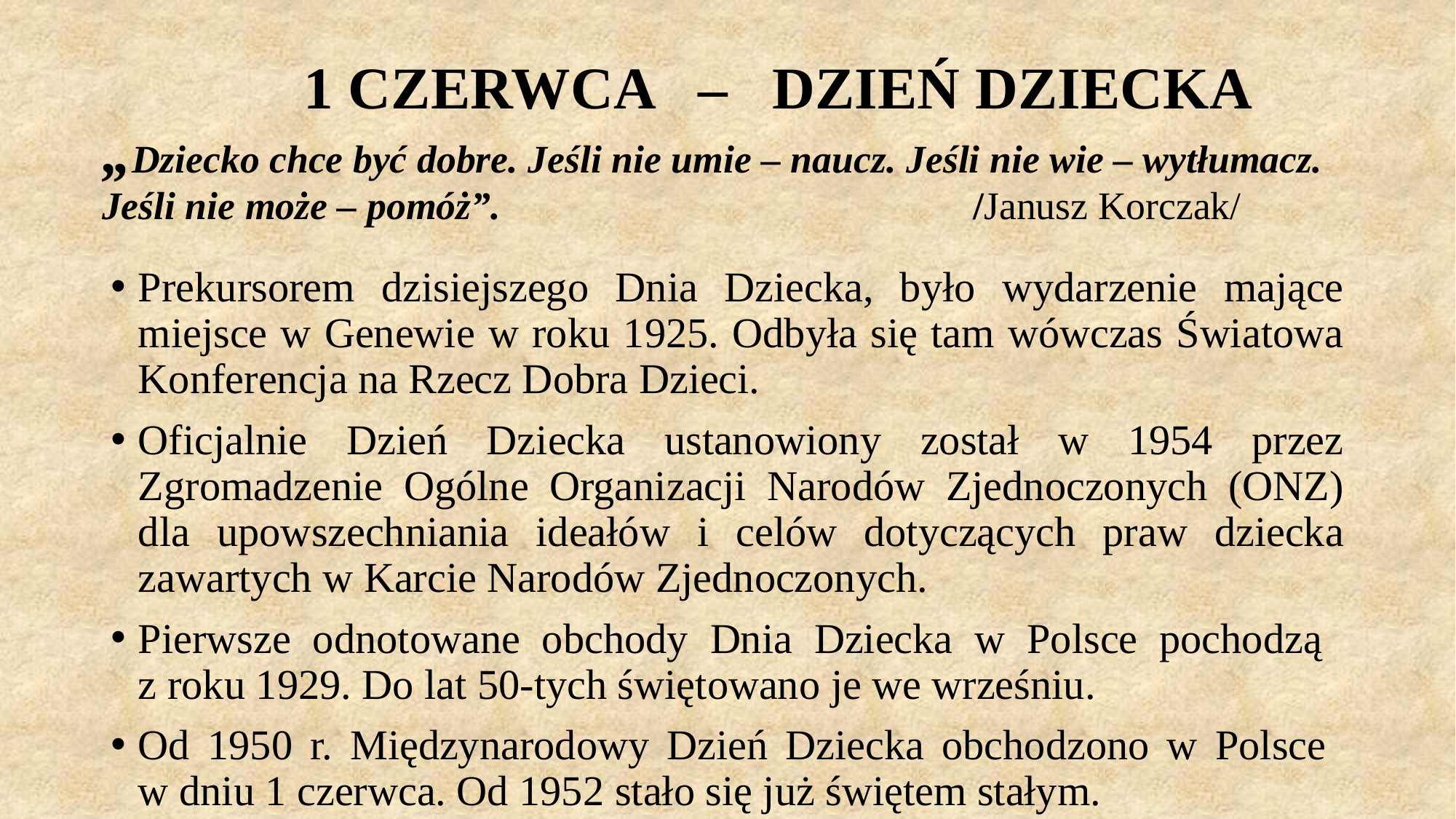

# 1 CZERWCA   –   DZIEŃ DZIECKA „Dziecko chce być dobre. Jeśli nie umie – naucz. Jeśli nie wie – wytłumacz. Jeśli nie może – pomóż”.                                                /Janusz Korczak/
Prekursorem dzisiejszego Dnia Dziecka, było wydarzenie mające miejsce w Genewie w roku 1925. Odbyła się tam wówczas Światowa Konferencja na Rzecz Dobra Dzieci.
Oficjalnie Dzień Dziecka ustanowiony został w 1954 przez Zgromadzenie Ogólne Organizacji Narodów Zjednoczonych (ONZ) dla upowszechniania ideałów i celów dotyczących praw dziecka zawartych w Karcie Narodów Zjednoczonych.
Pierwsze odnotowane obchody Dnia Dziecka w Polsce pochodzą
z roku 1929. Do lat 50-tych świętowano je we wrześniu.
Od 1950 r. Międzynarodowy Dzień Dziecka obchodzono w Polsce
w dniu 1 czerwca. Od 1952 stało się już świętem stałym.